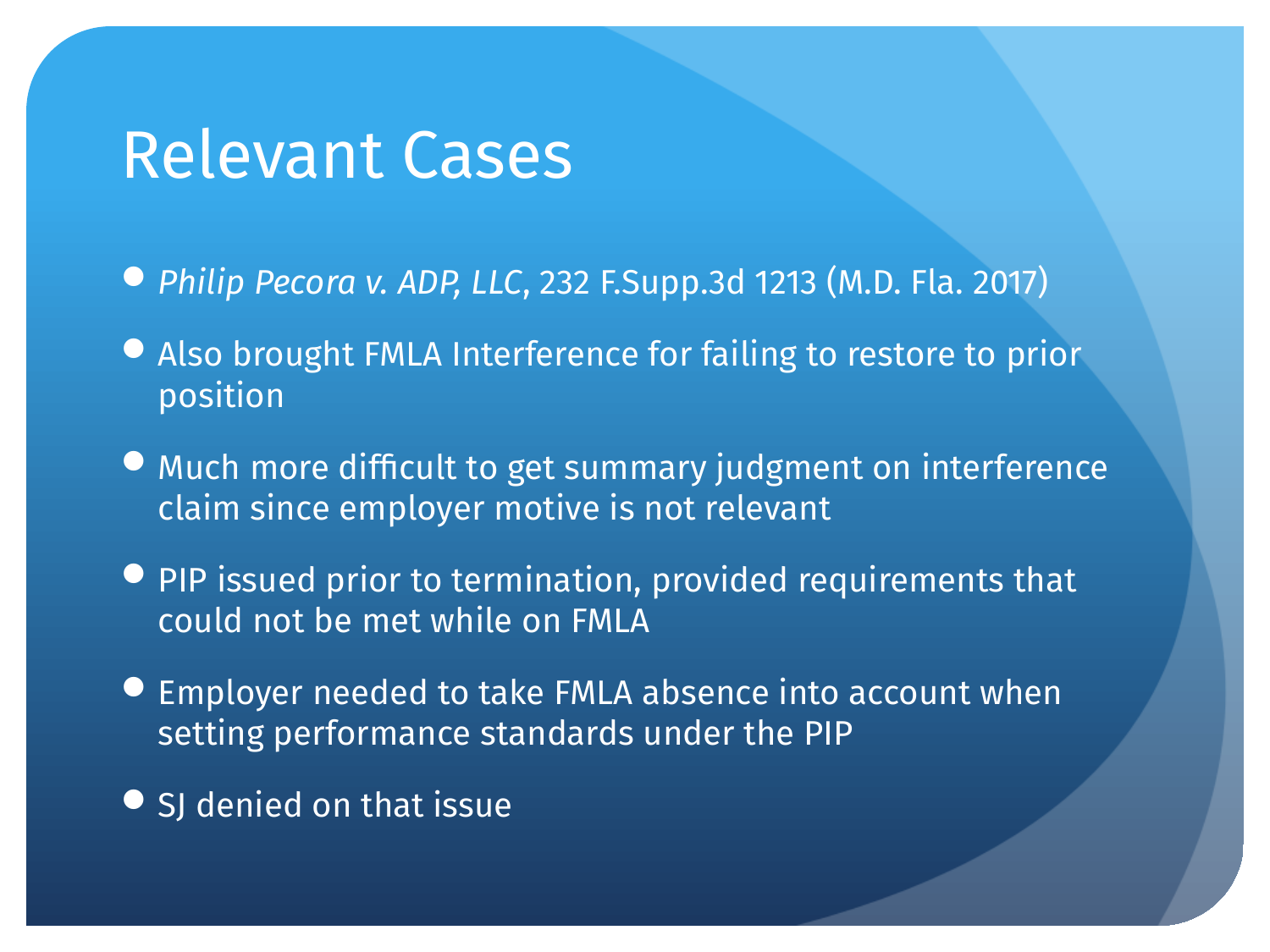

# Relevant Cases
Philip Pecora v. ADP, LLC, 232 F.Supp.3d 1213 (M.D. Fla. 2017)
Also brought FMLA Interference for failing to restore to prior position
Much more difficult to get summary judgment on interference claim since employer motive is not relevant
PIP issued prior to termination, provided requirements that could not be met while on FMLA
Employer needed to take FMLA absence into account when setting performance standards under the PIP
SJ denied on that issue